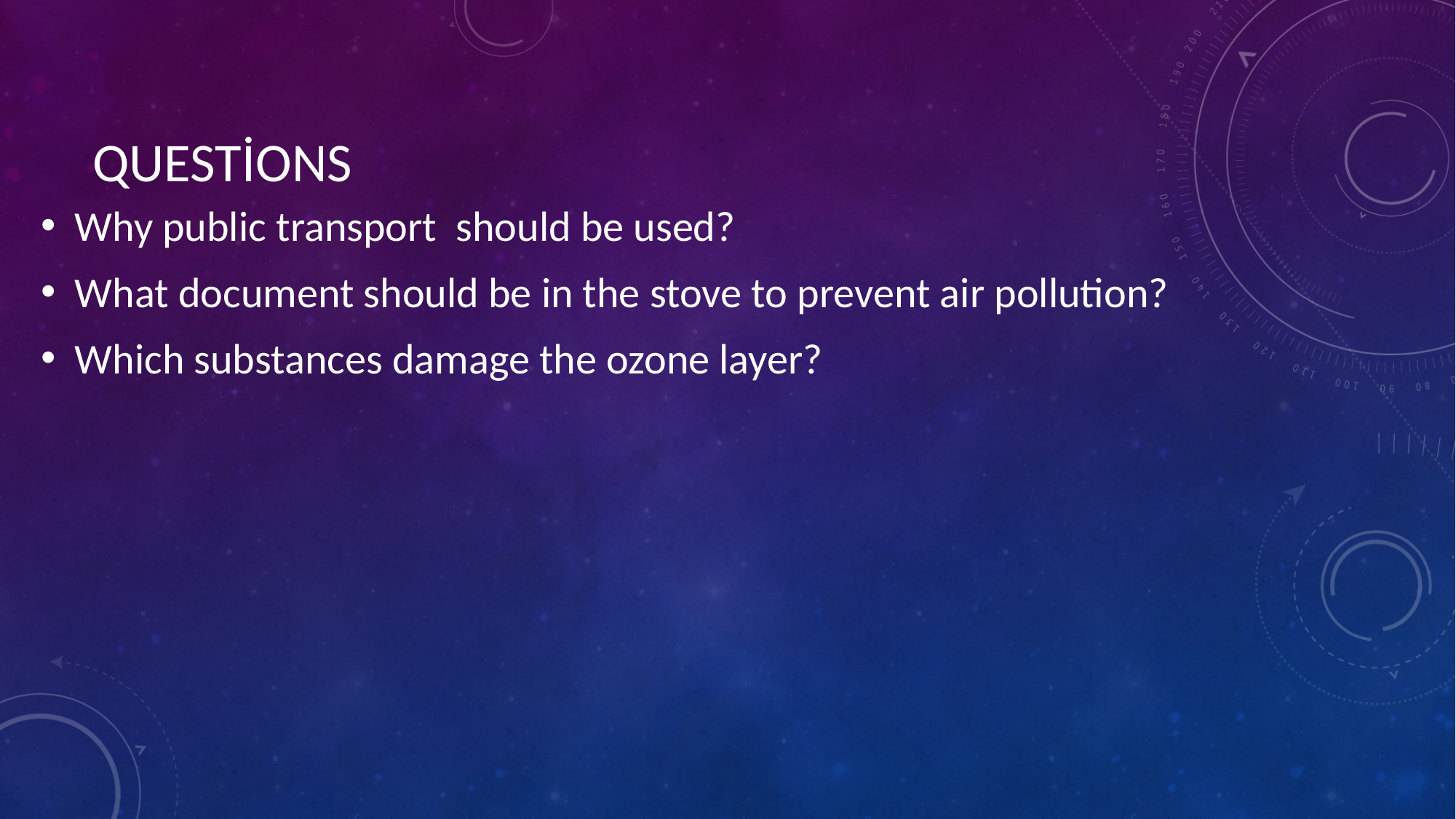

Why public transport  should be used?
What document should be in the stove to prevent air pollution?
Which substances damage the ozone layer?
# Questions